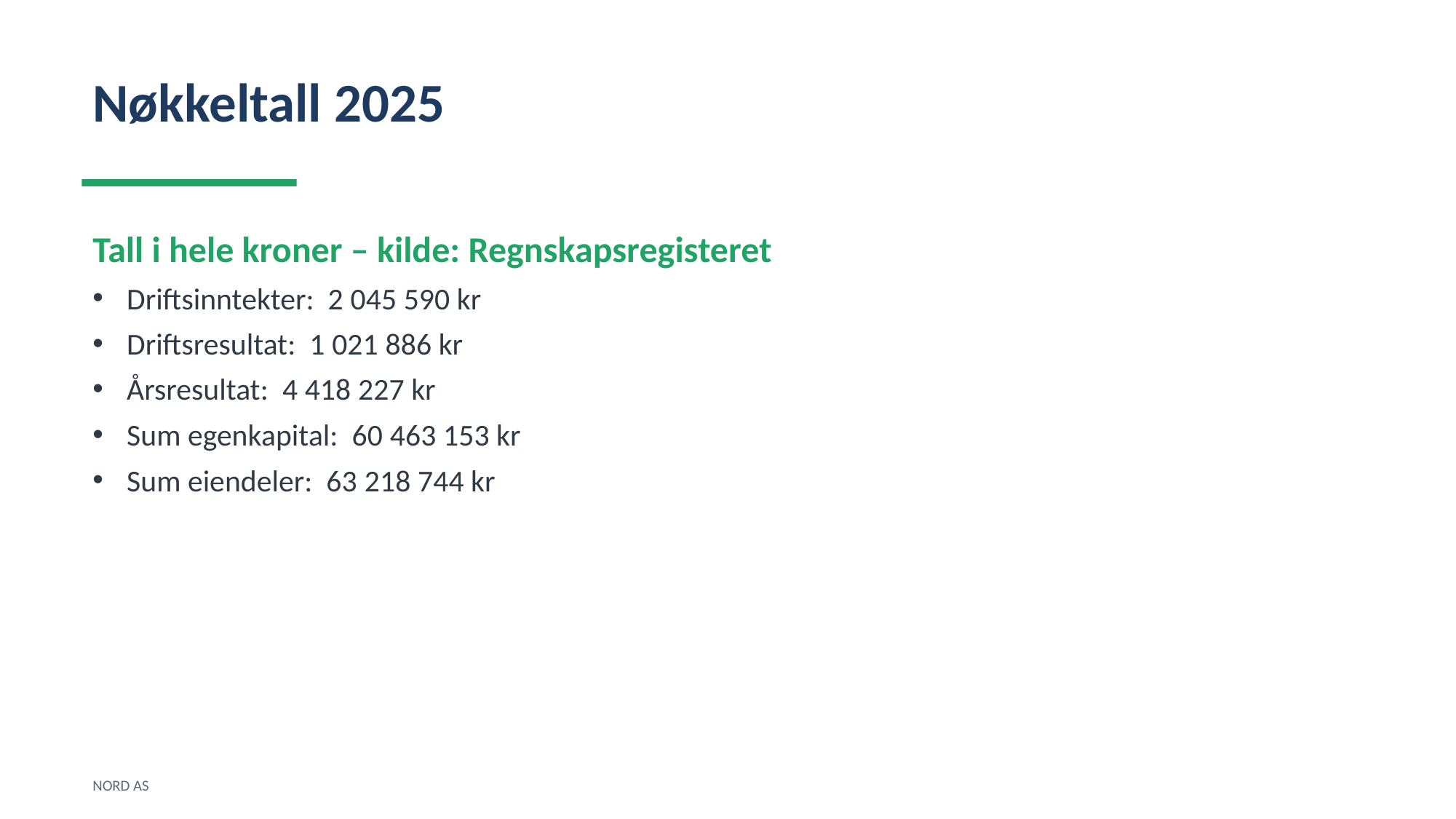

Nøkkeltall 2025

Tall i hele kroner – kilde: Regnskapsregisteret
Driftsinntekter:  2 045 590 kr
Driftsresultat:  1 021 886 kr
Årsresultat:  4 418 227 kr
Sum egenkapital:  60 463 153 kr
Sum eiendeler:  63 218 744 kr
NORD AS